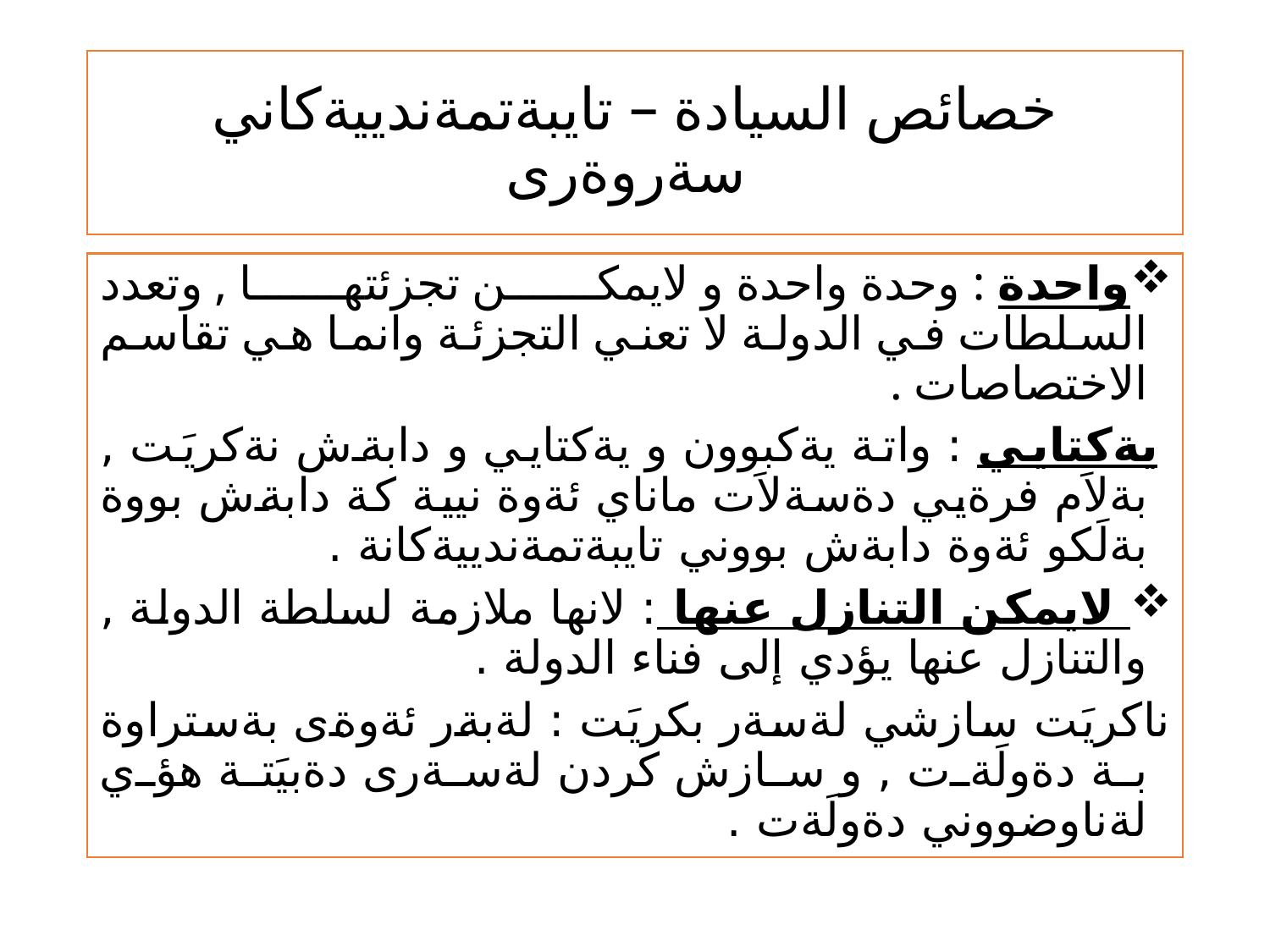

# خصائص السيادة – تايبةتمةندييةكاني سةروةرى
واحدة : وحدة واحدة و لايمكن تجزئتها , وتعدد السلطات في الدولة لا تعني التجزئة وانما هي تقاسم الاختصاصات .
 يةكتايي : واتة يةكبوون و يةكتايي و دابةش نةكريَت , بةلاَم فرةيي دةسةلاَت ماناي ئةوة نيية كة دابةش بووة بةلَكو ئةوة دابةش بووني تايبةتمةندييةكانة .
 لايمكن التنازل عنها : لانها ملازمة لسلطة الدولة , والتنازل عنها يؤدي إلى فناء الدولة .
ناكريَت سازشي لةسةر بكريَت : لةبةر ئةوةى بةستراوة بة دةولَةت , و سازش كردن لةسةرى دةبيَتة هؤي لةناوضووني دةولَةت .